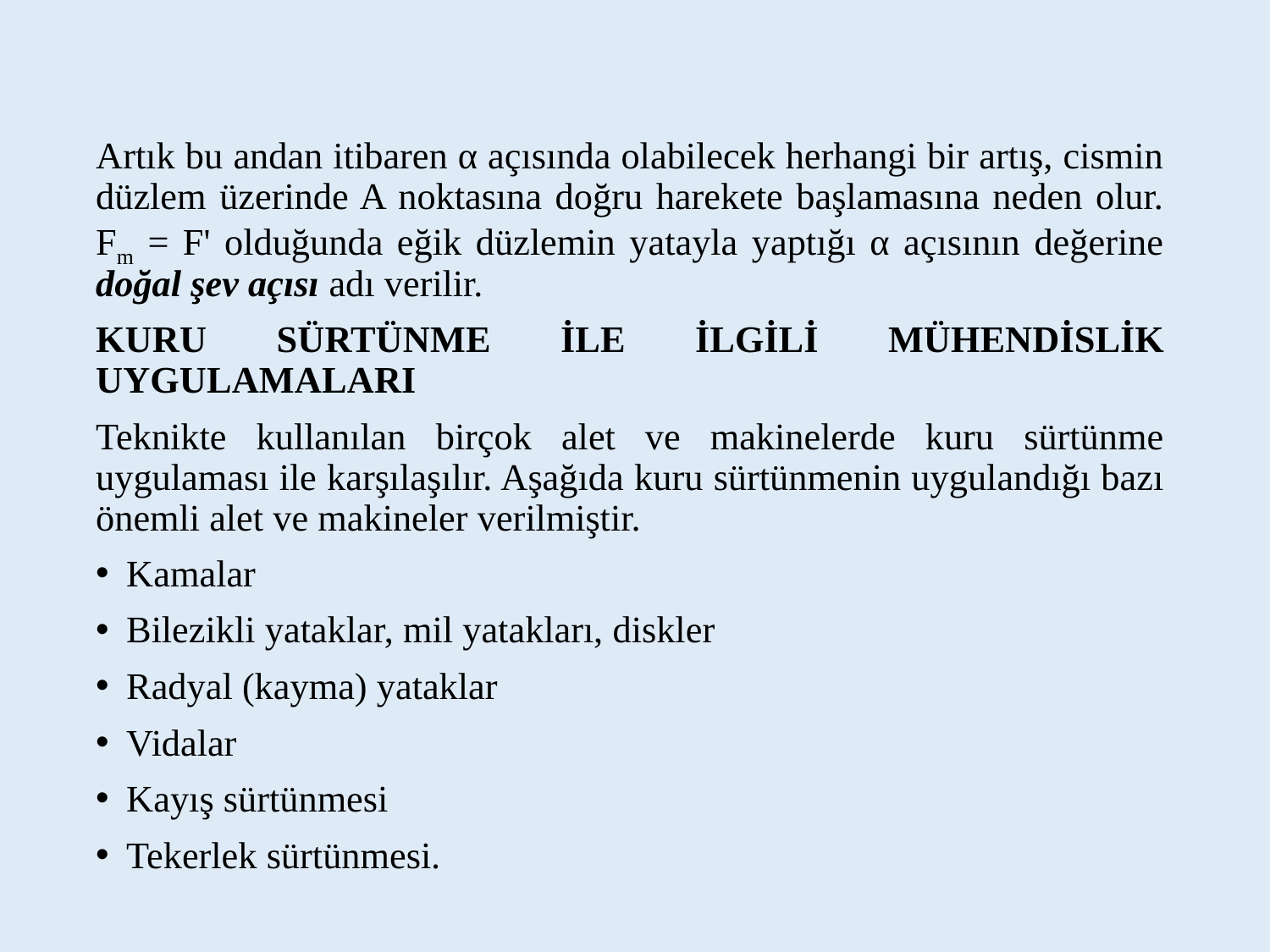

Artık bu andan itibaren α açısında olabilecek herhangi bir artış, cismin düzlem üzerinde A noktasına doğru harekete başlamasına neden olur. Fm = F' olduğunda eğik düzlemin yatayla yaptığı α açısının değerine doğal şev açısı adı verilir.
KURU SÜRTÜNME İLE İLGİLİ MÜHENDİSLİK UYGULAMALARI
Teknikte kullanılan birçok alet ve makinelerde kuru sürtünme uygulaması ile karşılaşılır. Aşağıda kuru sürtünmenin uygulandığı bazı önemli alet ve makineler verilmiştir.
Kamalar
Bilezikli yataklar, mil yatakları, diskler
Radyal (kayma) yataklar
Vidalar
Kayış sürtünmesi
Tekerlek sürtünmesi.